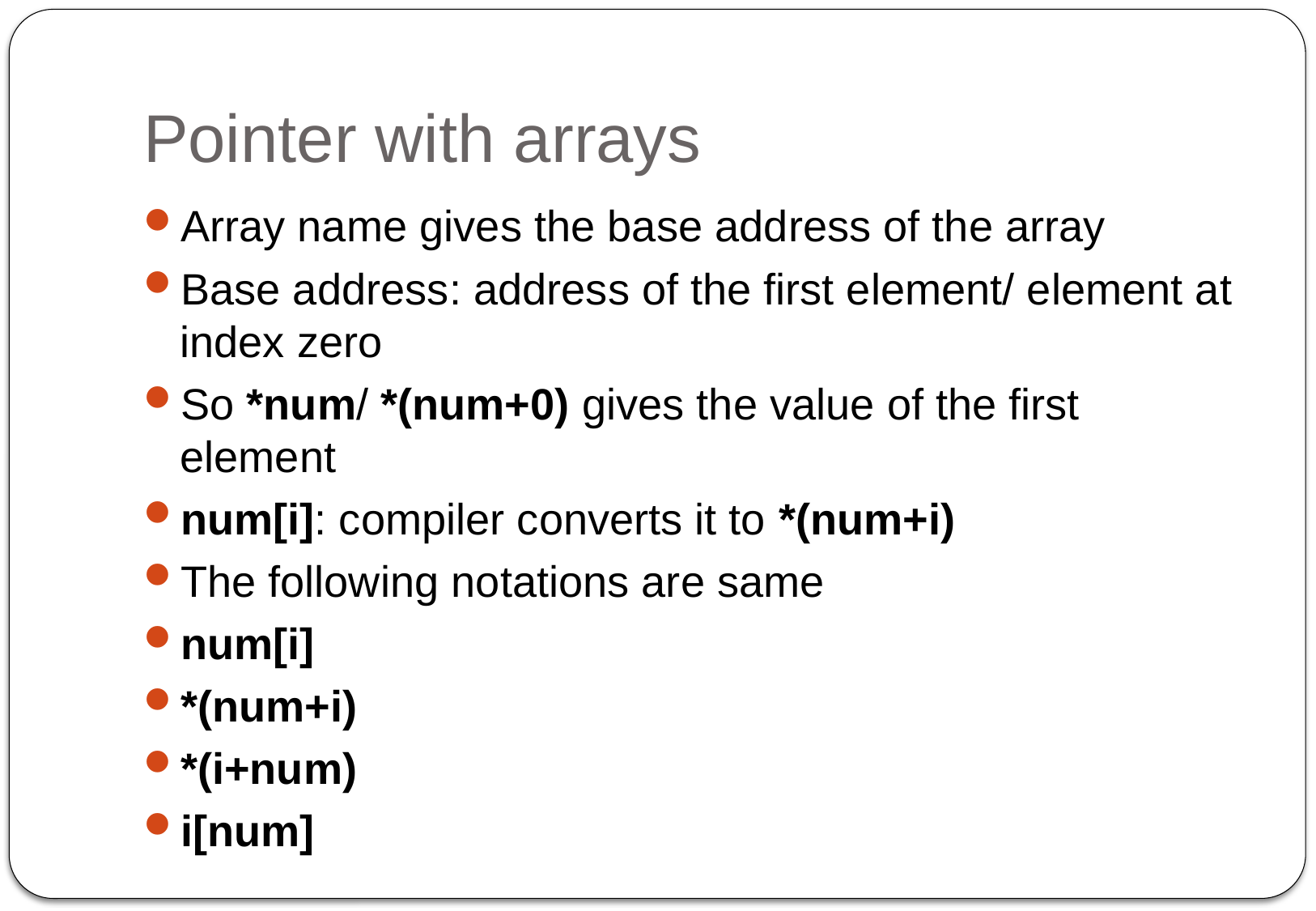

# Pointer with arrays
Array name gives the base address of the array
Base address: address of the first element/ element at index zero
So *num/ *(num+0) gives the value of the first element
num[i]: compiler converts it to *(num+i)
The following notations are same
num[i]
*(num+i)
*(i+num)
i[num]